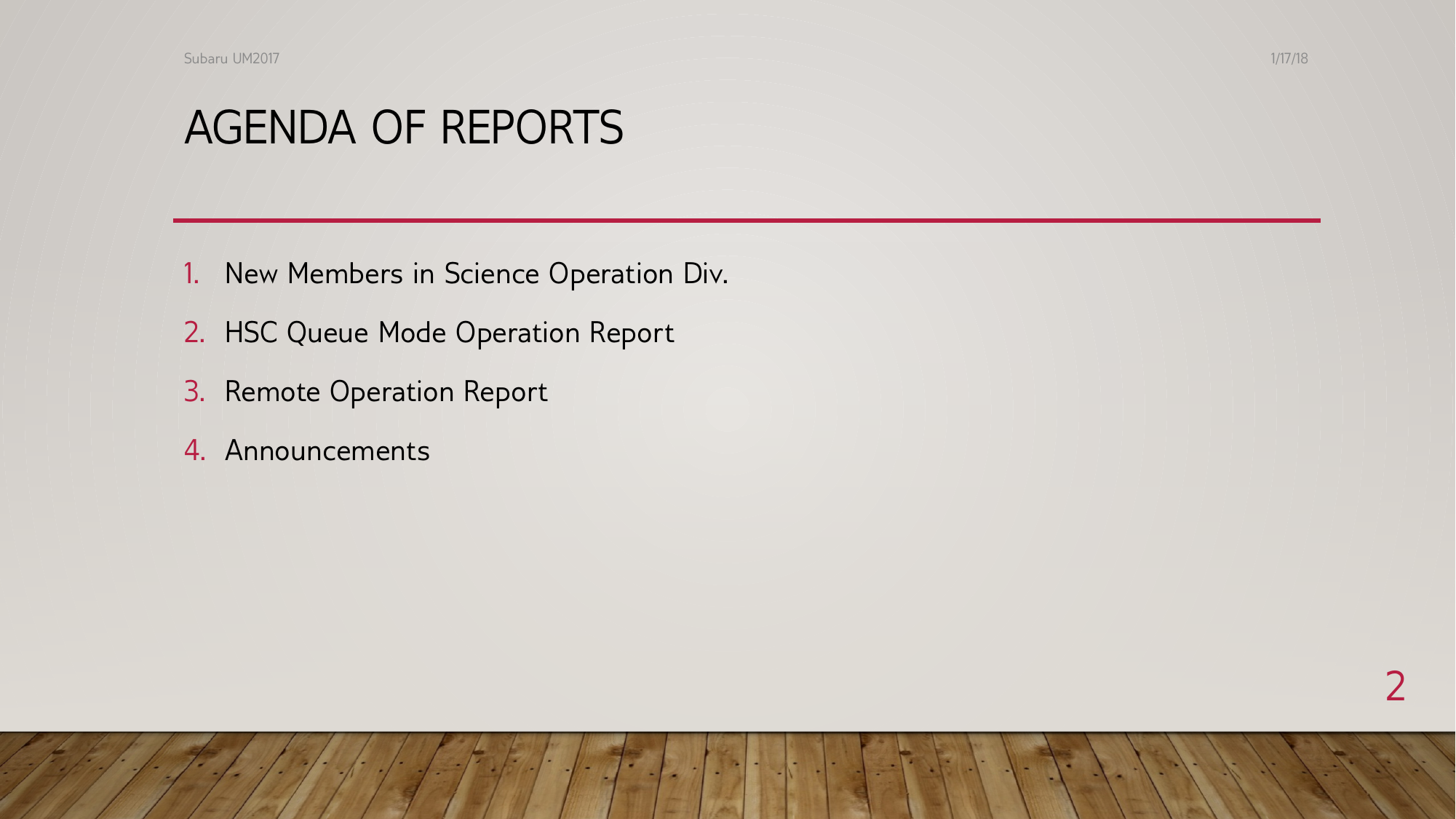

Subaru UM2017
1/17/18
# Agenda of reports
New Members in Science Operation Div.
HSC Queue Mode Operation Report
Remote Operation Report
Announcements
2